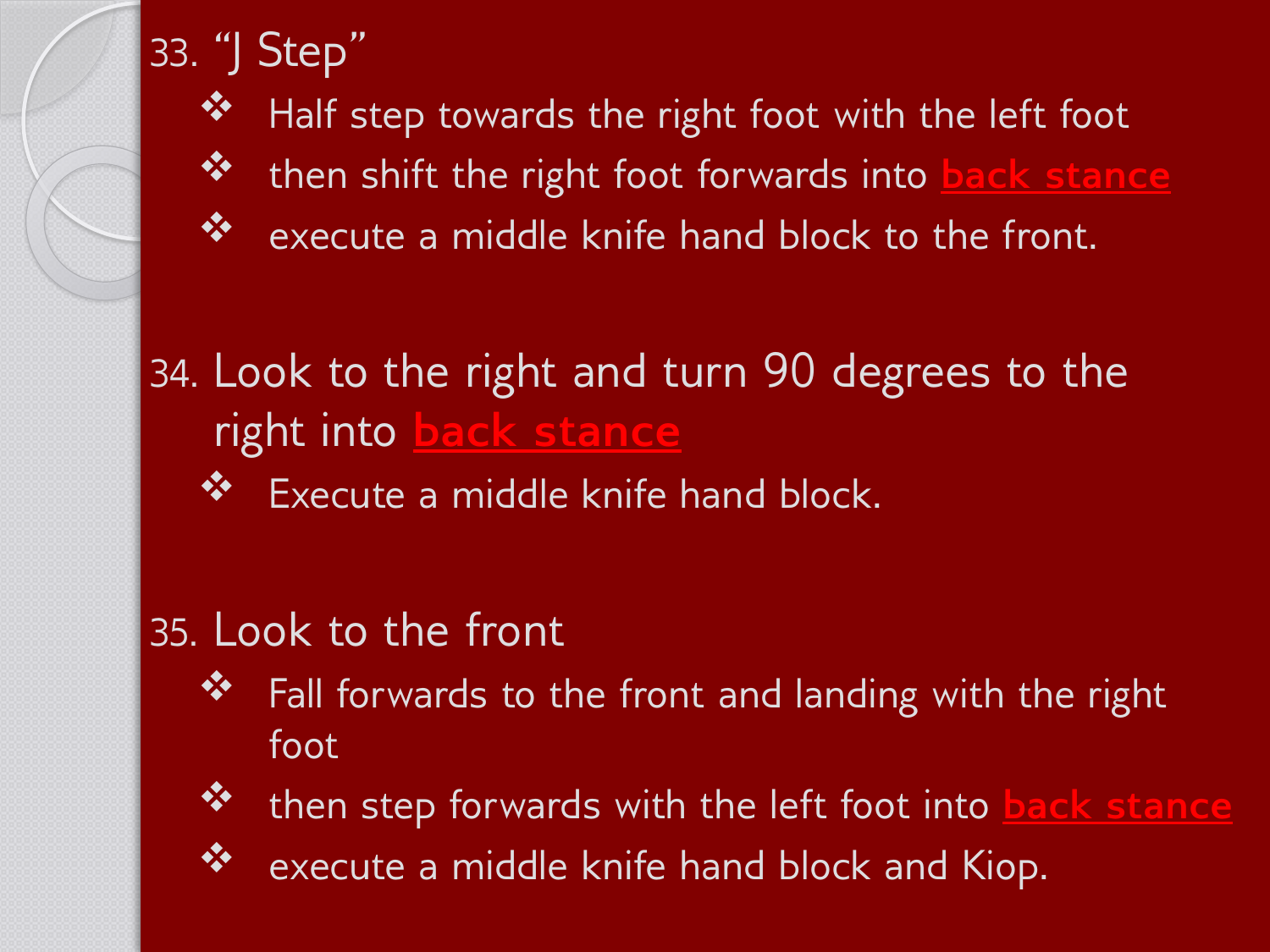

“J Step”
Half step towards the right foot with the left foot
then shift the right foot forwards into back stance
execute a middle knife hand block to the front.

Look to the right and turn 90 degrees to the right into back stance
Execute a middle knife hand block.

Look to the front
Fall forwards to the front and landing with the right foot
then step forwards with the left foot into back stance
execute a middle knife hand block and Kiop.